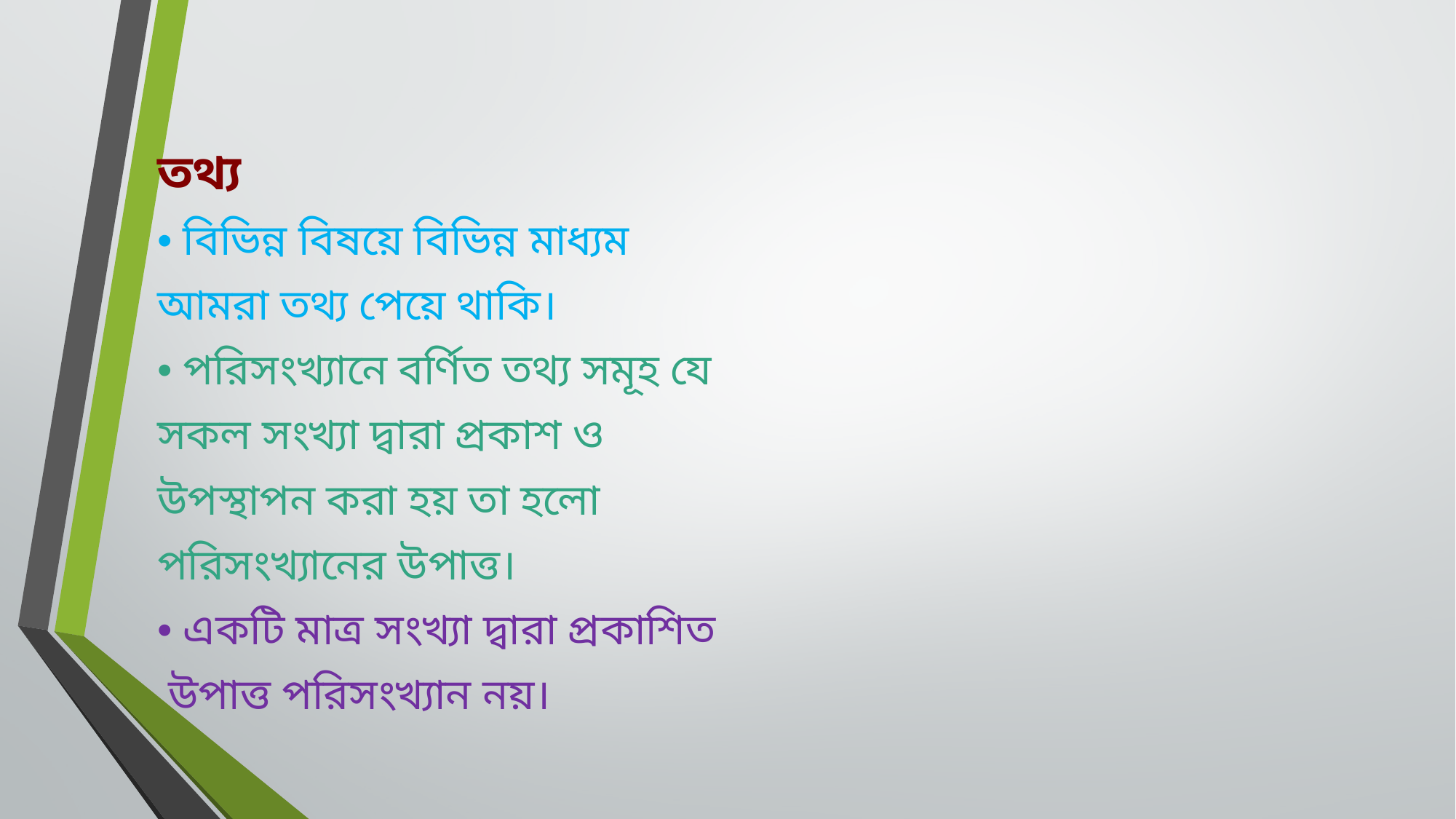

তথ্য
• বিভিন্ন বিষয়ে বিভিন্ন মাধ্যম
আমরা তথ্য পেয়ে থাকি।
• পরিসংখ্যানে বর্ণিত তথ্য সমূহ যে
সকল সংখ্যা দ্বারা প্রকাশ ও
উপস্থাপন করা হয় তা হলো
পরিসংখ্যানের উপাত্ত।
• একটি মাত্র সংখ্যা দ্বারা প্রকাশিত
 উপাত্ত পরিসংখ্যান নয়।